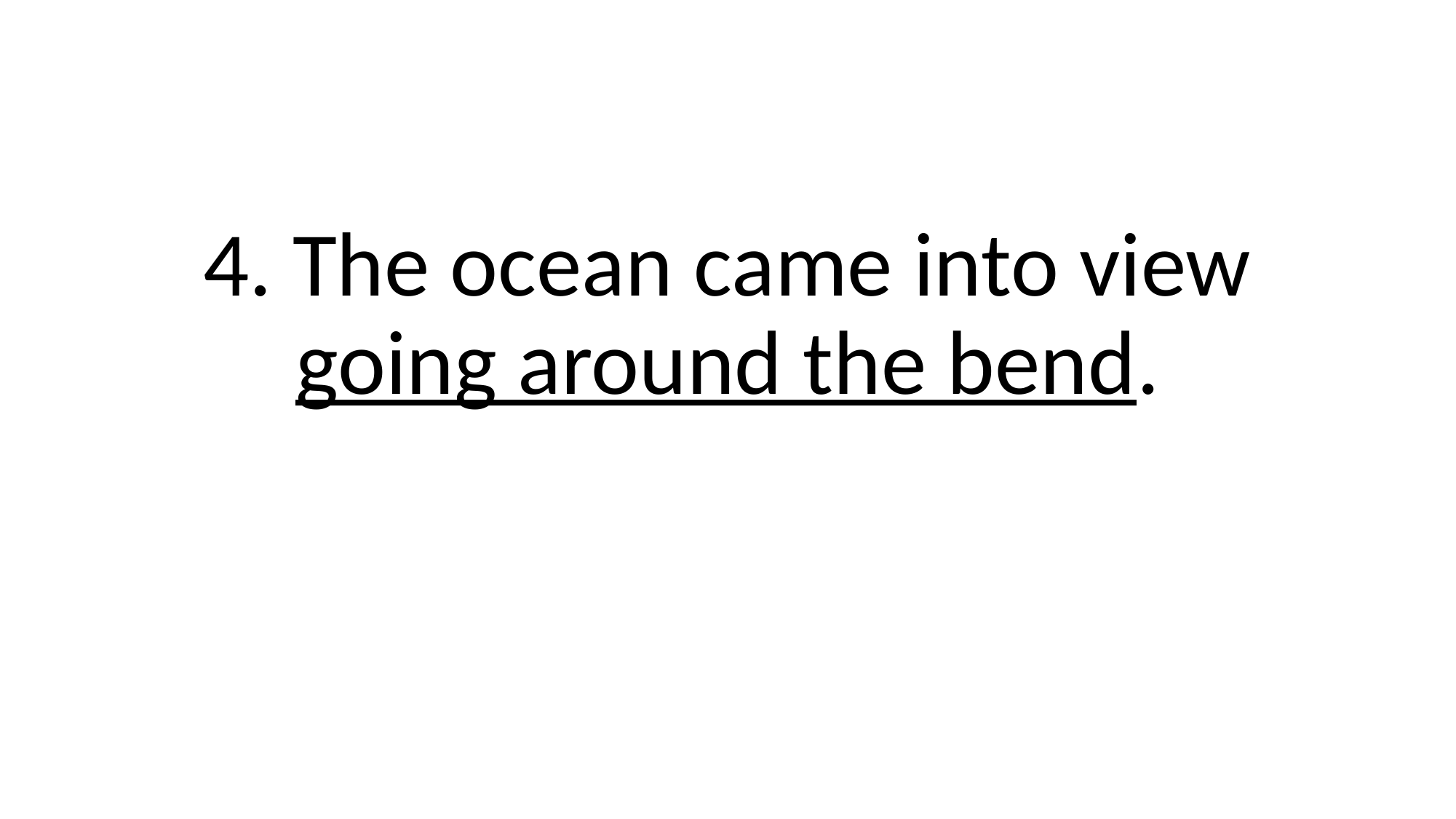

# 4. The ocean came into view going around the bend.